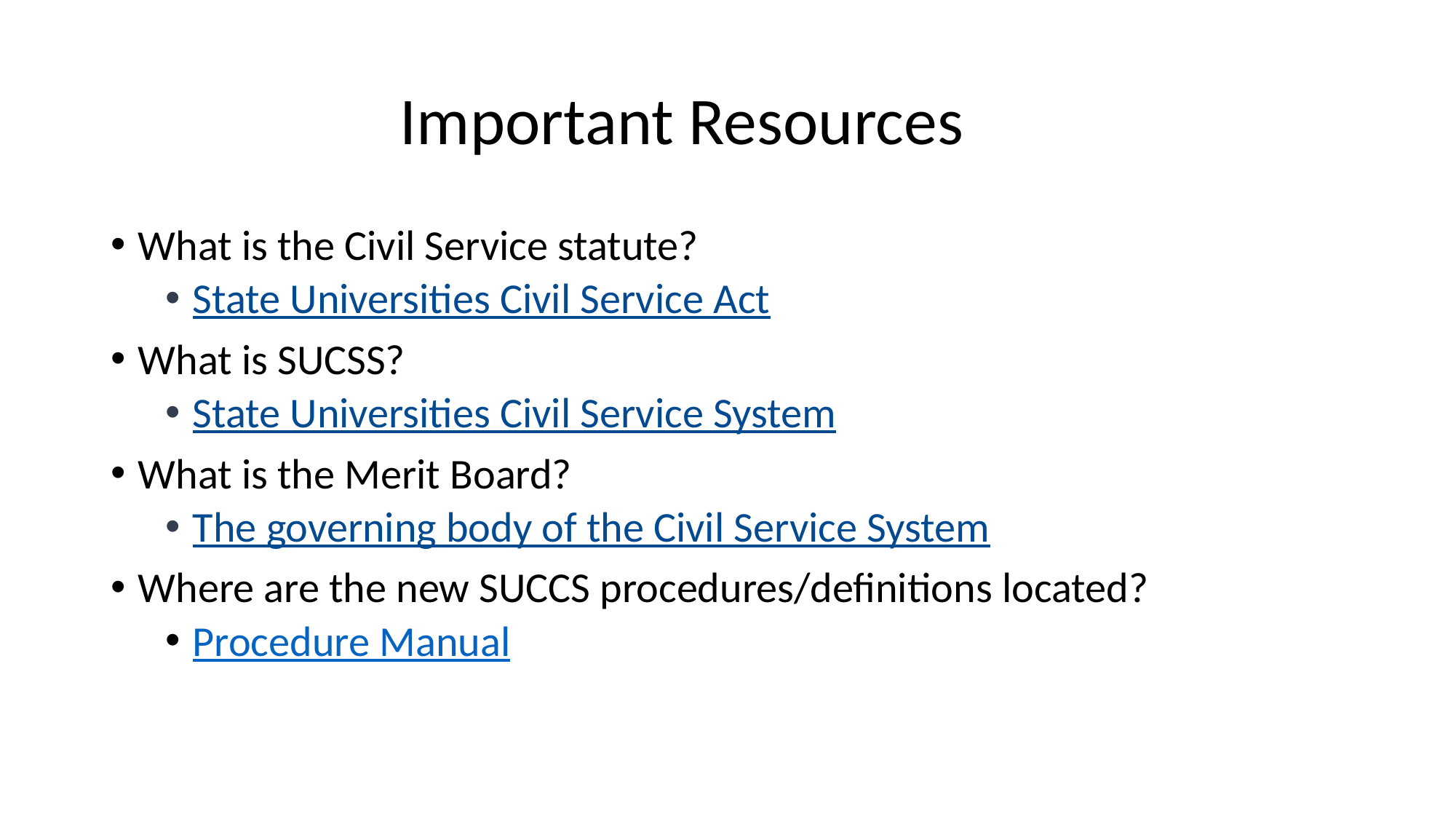

# Important Resources
What is the Civil Service statute?
State Universities Civil Service Act
What is SUCSS?
State Universities Civil Service System
What is the Merit Board?
The governing body of the Civil Service System
Where are the new SUCCS procedures/definitions located?
Procedure Manual